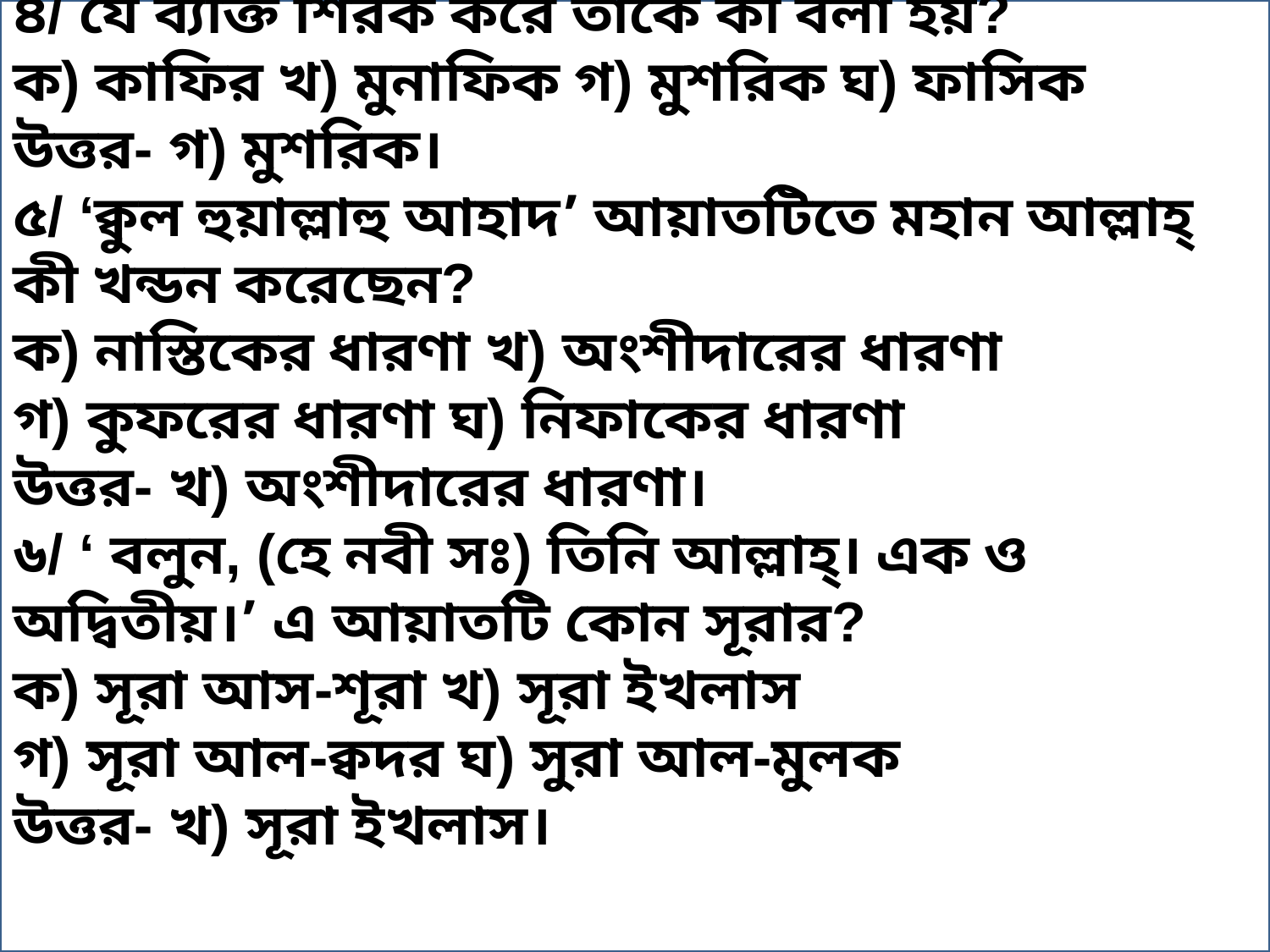

৪/ যে ব্যক্তি শিরক করে তাকে কী বলা হয়?
ক) কাফির খ) মুনাফিক গ) মুশরিক ঘ) ফাসিক
উত্তর- গ) মুশরিক।
৫/ ‘ক্বুল হুয়াল্লাহু আহাদ’ আয়াতটিতে মহান আল্লাহ্‌ কী খন্ডন করেছেন?
ক) নাস্তিকের ধারণা খ) অংশীদারের ধারণা
গ) কুফরের ধারণা ঘ) নিফাকের ধারণা
উত্তর- খ) অংশীদারের ধারণা।
৬/ ‘ বলুন, (হে নবী সঃ) তিনি আল্লাহ্‌। এক ও অদ্বিতীয়।’ এ আয়াতটি কোন সূরার?
ক) সূরা আস-শূরা খ) সূরা ইখলাস
গ) সূরা আল-ক্বদর ঘ) সুরা আল-মুলক
উত্তর- খ) সূরা ইখলাস।